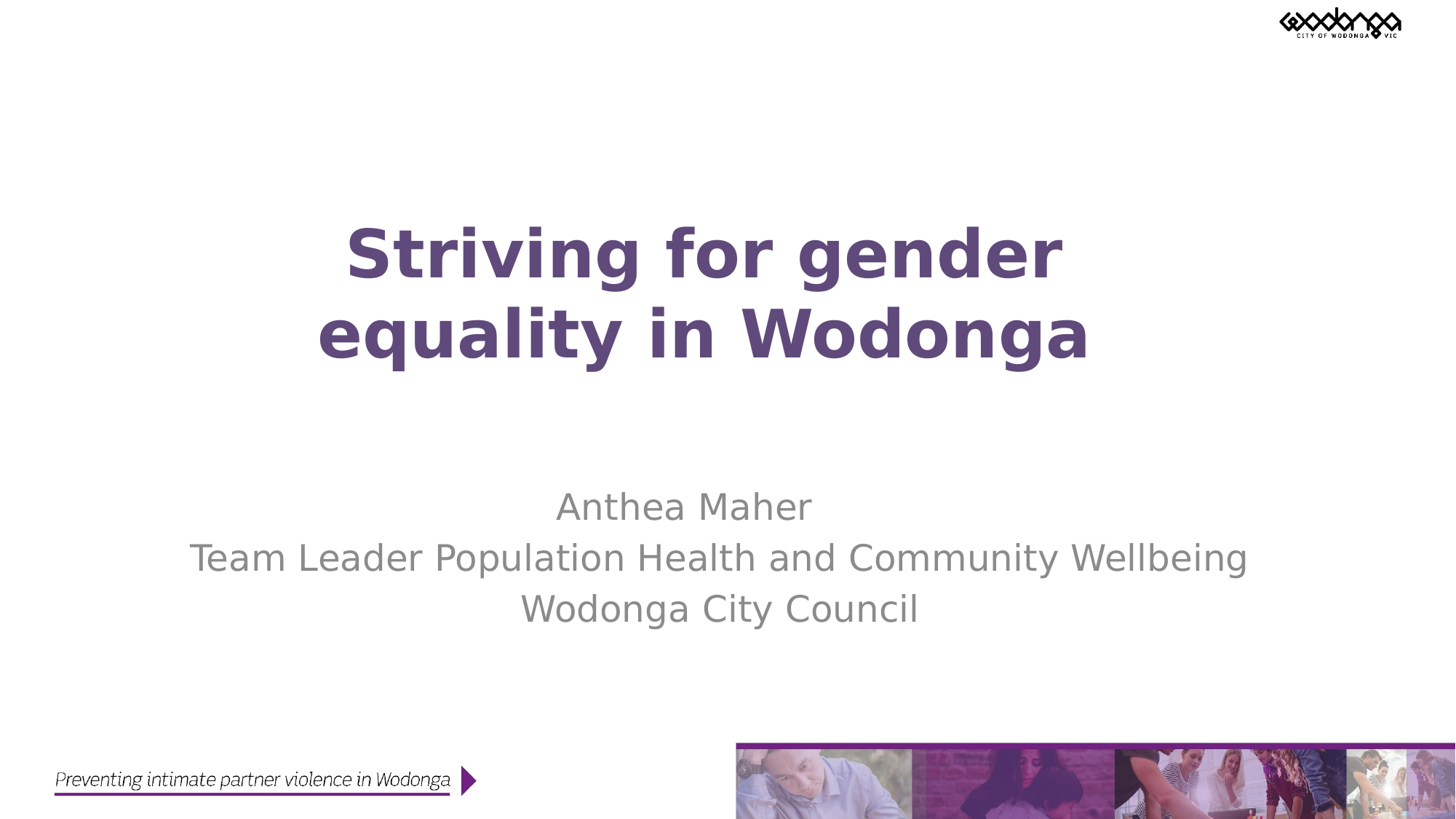

# Striving for gender equality in Wodonga
Anthea Maher
Team Leader Population Health and Community Wellbeing
Wodonga City Council